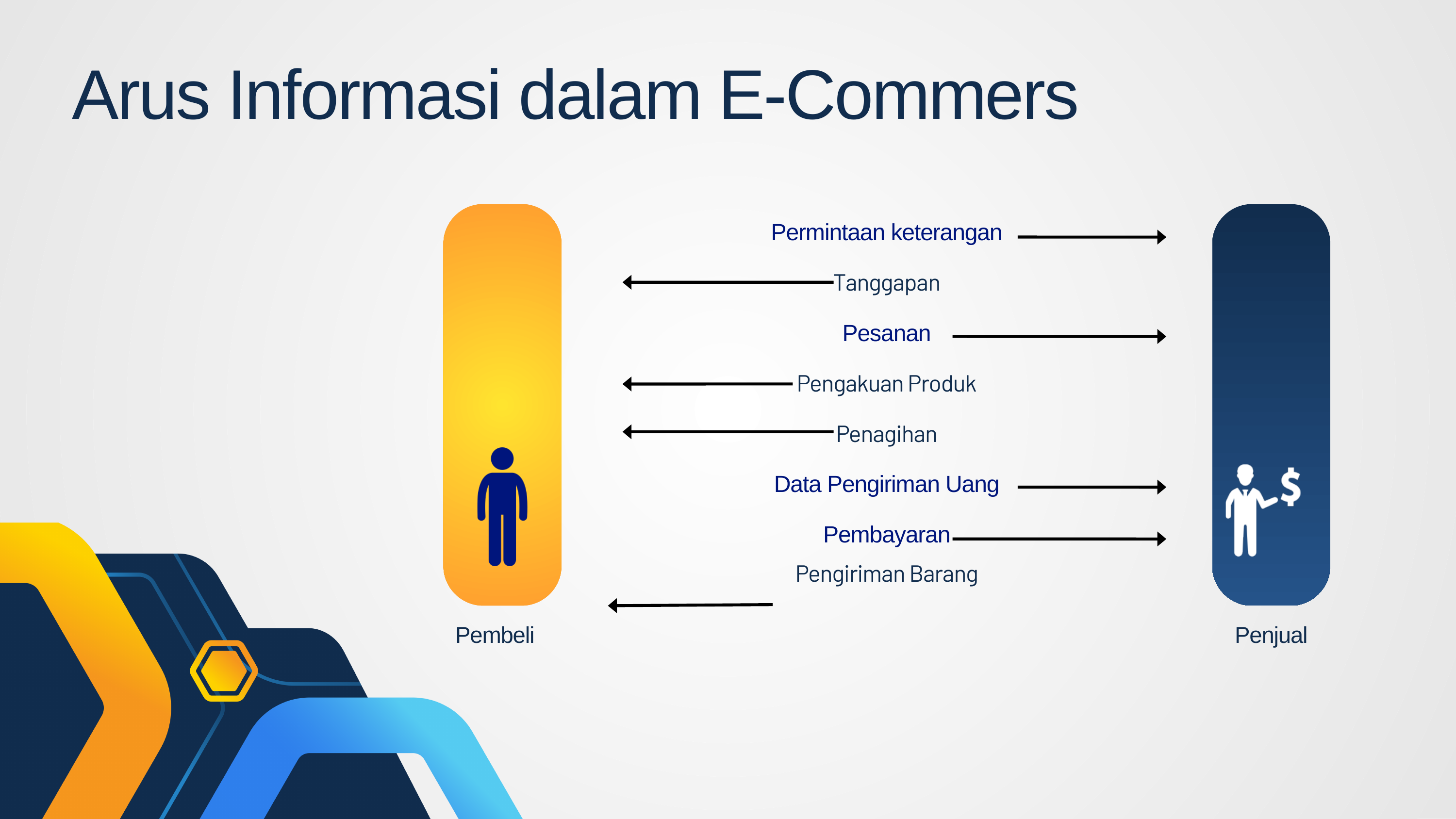

Arus Informasi dalam E-Commers

Permintaan keterangan

Tanggapan

Pesanan

Pengakuan Produk

Penagihan

Data Pengiriman Uang

Pembayaran

Pengiriman Barang

Pembeli
Penjual